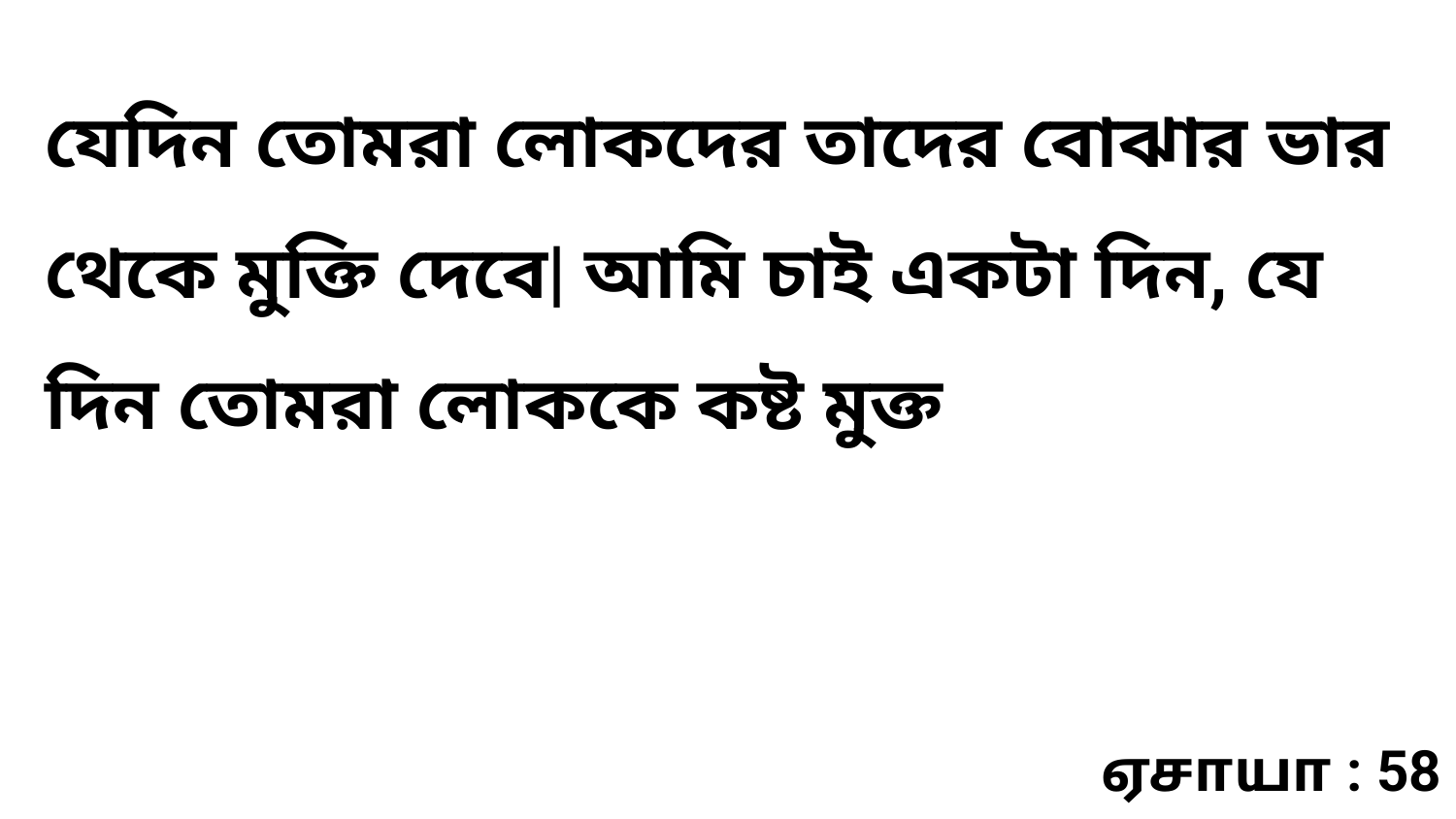

যেদিন তোমরা লোকদের তাদের বোঝার ভার থেকে মুক্তি দেবে| আমি চাই একটা দিন, যে দিন তোমরা লোককে কষ্ট মুক্ত
ஏசாயா : 58